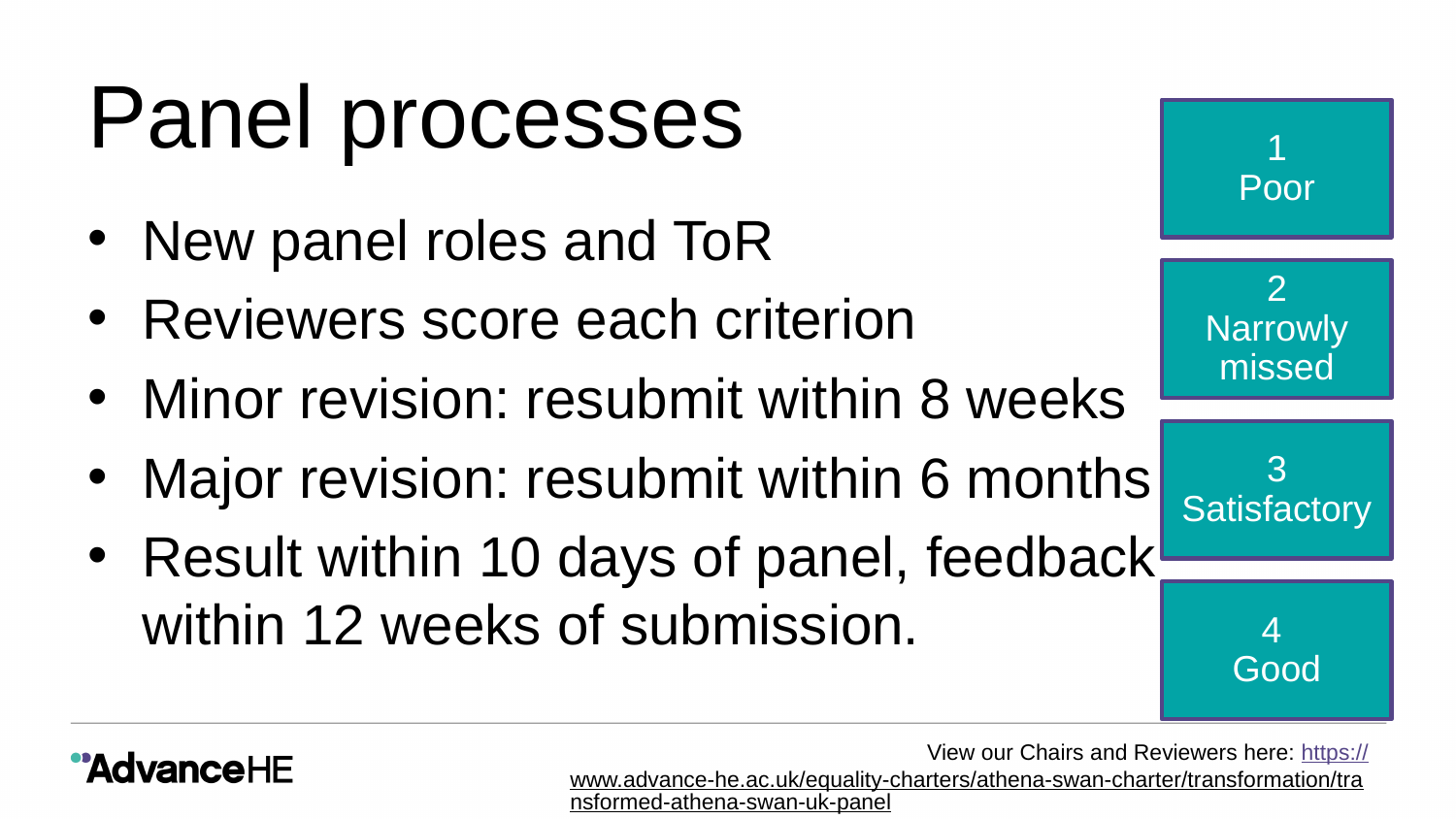

# Panel processes
1
Poor
2
Narrowly missed
3 Satisfactory
4
Good
New panel roles and ToR
Reviewers score each criterion
Minor revision: resubmit within 8 weeks
Major revision: resubmit within 6 months
Result within 10 days of panel, feedback
within 12 weeks of submission.

View our Chairs and Reviewers here: https://www.advance-he.ac.uk/equality-charters/athena-swan-charter/transformation/transformed-athena-swan-uk-panel